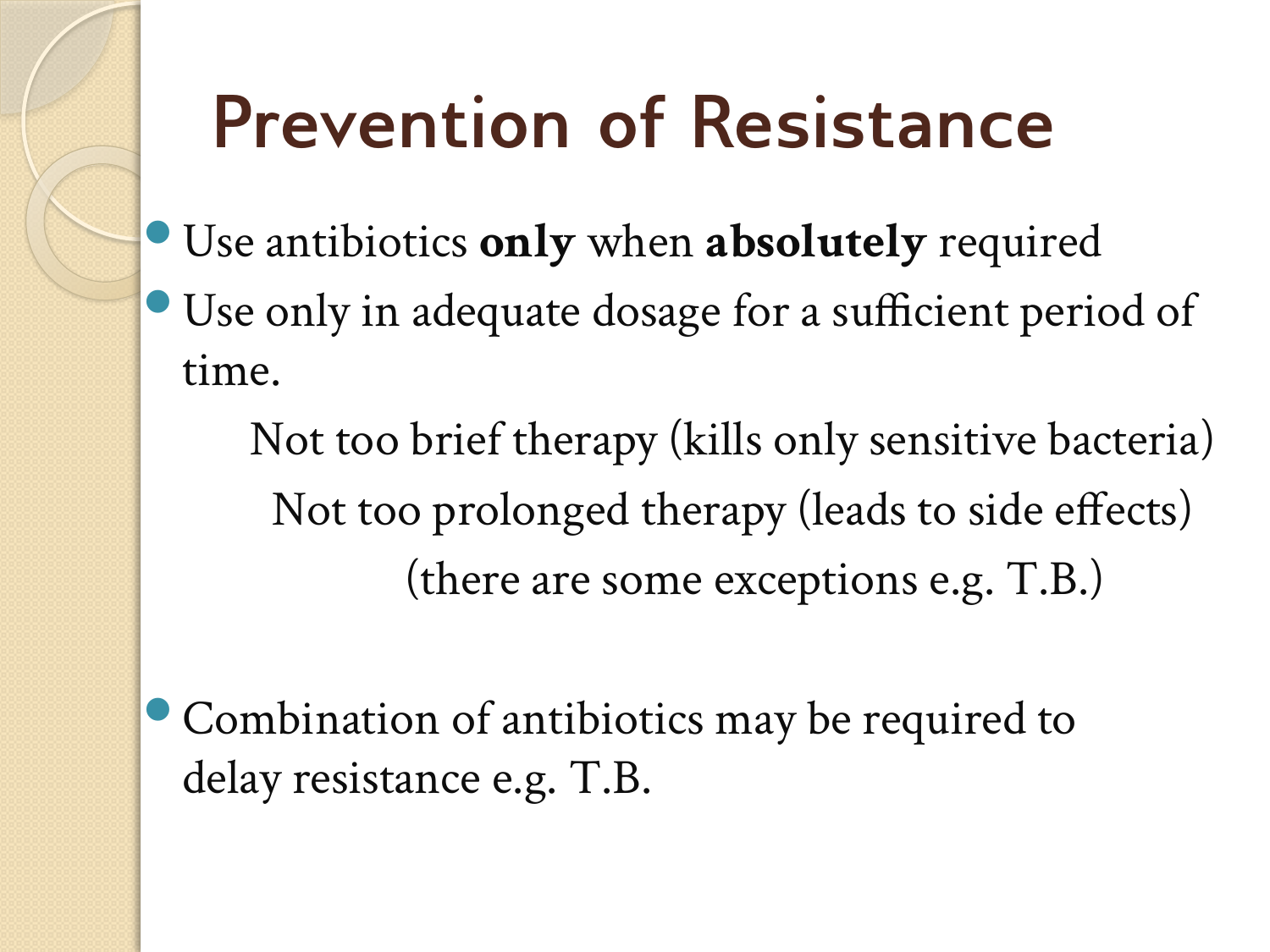

# Prevention of Resistance
Use antibiotics only when absolutely required
Use only in adequate dosage for a sufficient period of time.
      Not too brief therapy (kills only sensitive bacteria)
      Not too prolonged therapy (leads to side effects)
          (there are some exceptions e.g. T.B.)

Combination of antibiotics may be required to        delay resistance e.g. T.B.